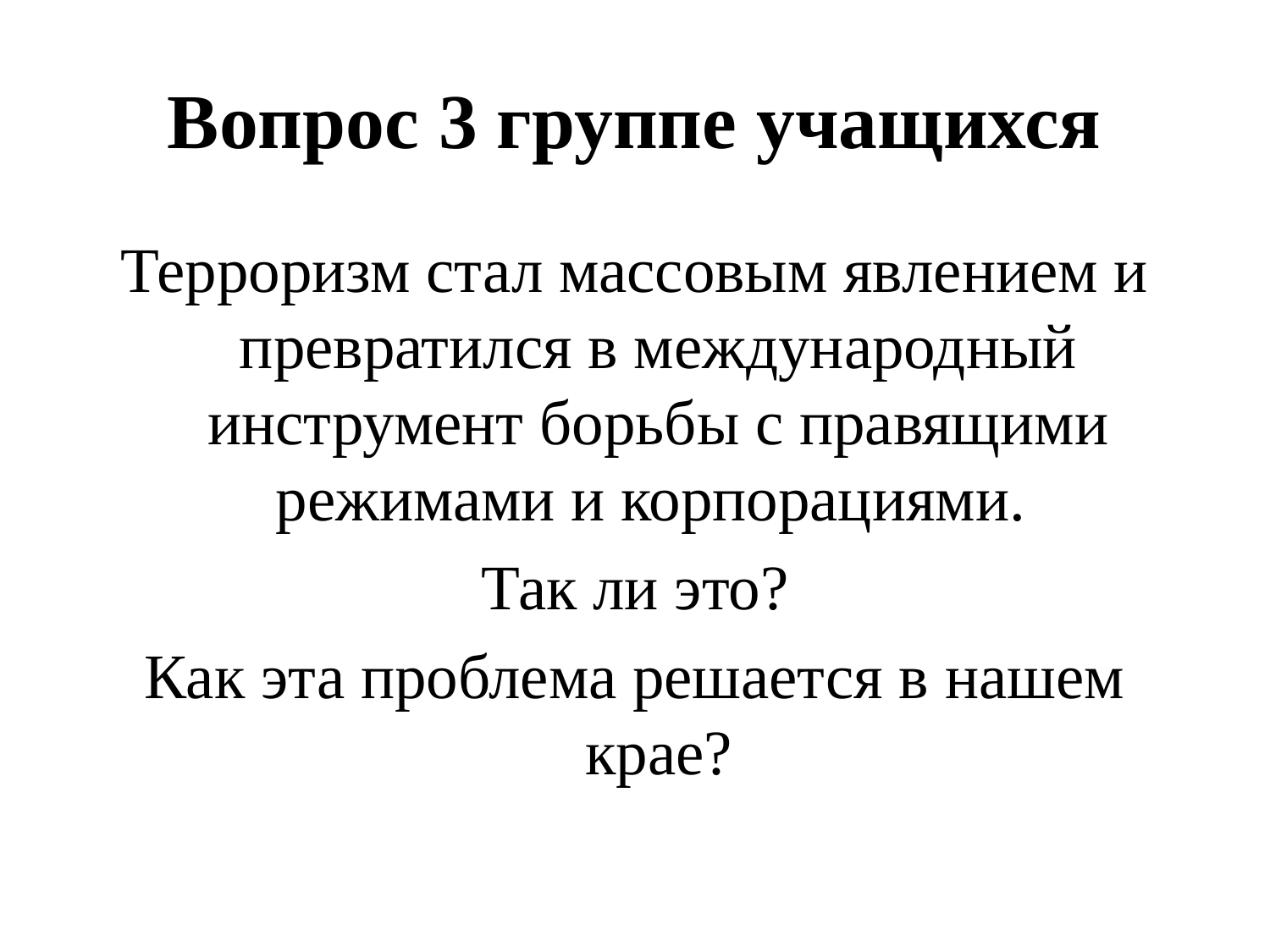

# Вопрос 3 группе учащихся
Терроризм стал массовым явлением и превратился в международный инструмент борьбы с правящими режимами и корпорациями.
Так ли это?
Как эта проблема решается в нашем крае?